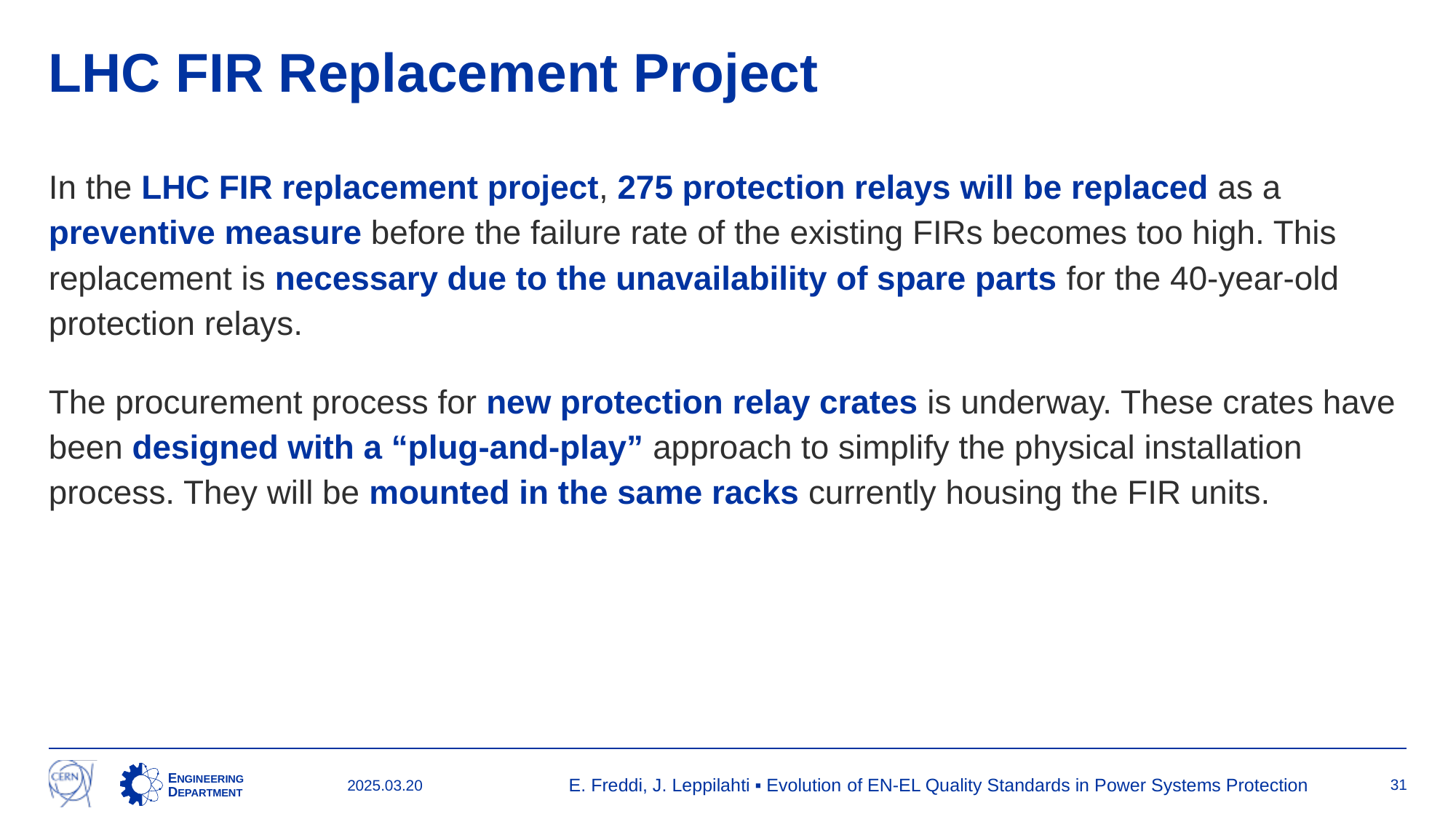

# LHC FIR Replacement Project
In the LHC FIR replacement project, 275 protection relays will be replaced as a preventive measure before the failure rate of the existing FIRs becomes too high. This replacement is necessary due to the unavailability of spare parts for the 40-year-old protection relays.
The procurement process for new protection relay crates is underway. These crates have been designed with a “plug-and-play” approach to simplify the physical installation process. They will be mounted in the same racks currently housing the FIR units.

E. Freddi, J. Leppilahti ▪ Evolution of EN-EL Quality Standards in Power Systems Protection
31
2025.03.20